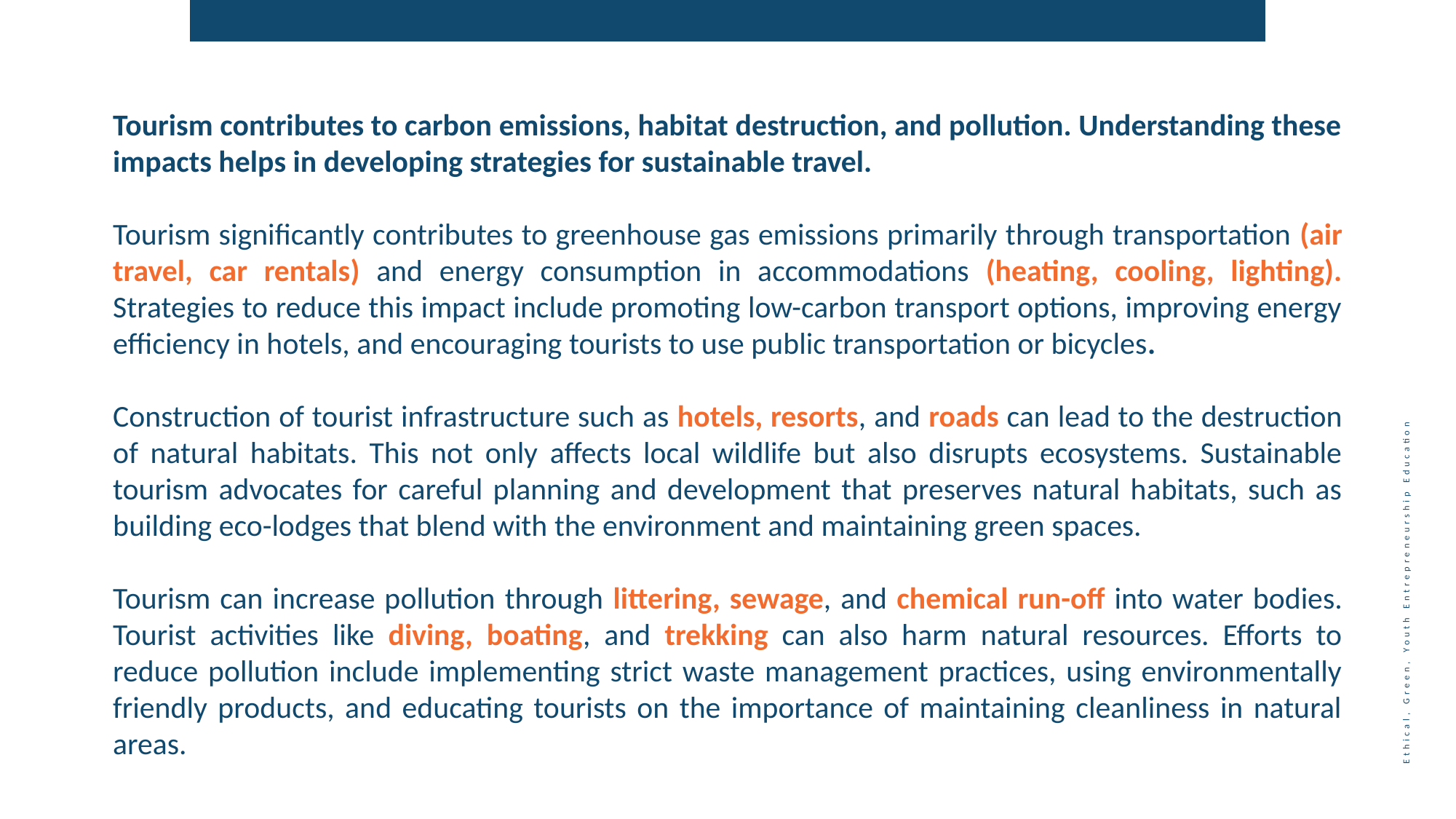

Tourism contributes to carbon emissions, habitat destruction, and pollution. Understanding these impacts helps in developing strategies for sustainable travel.

Tourism significantly contributes to greenhouse gas emissions primarily through transportation (air travel, car rentals) and energy consumption in accommodations (heating, cooling, lighting). Strategies to reduce this impact include promoting low-carbon transport options, improving energy efficiency in hotels, and encouraging tourists to use public transportation or bicycles.

Construction of tourist infrastructure such as hotels, resorts, and roads can lead to the destruction of natural habitats. This not only affects local wildlife but also disrupts ecosystems. Sustainable tourism advocates for careful planning and development that preserves natural habitats, such as building eco-lodges that blend with the environment and maintaining green spaces.

Tourism can increase pollution through littering, sewage, and chemical run-off into water bodies. Tourist activities like diving, boating, and trekking can also harm natural resources. Efforts to reduce pollution include implementing strict waste management practices, using environmentally friendly products, and educating tourists on the importance of maintaining cleanliness in natural areas.